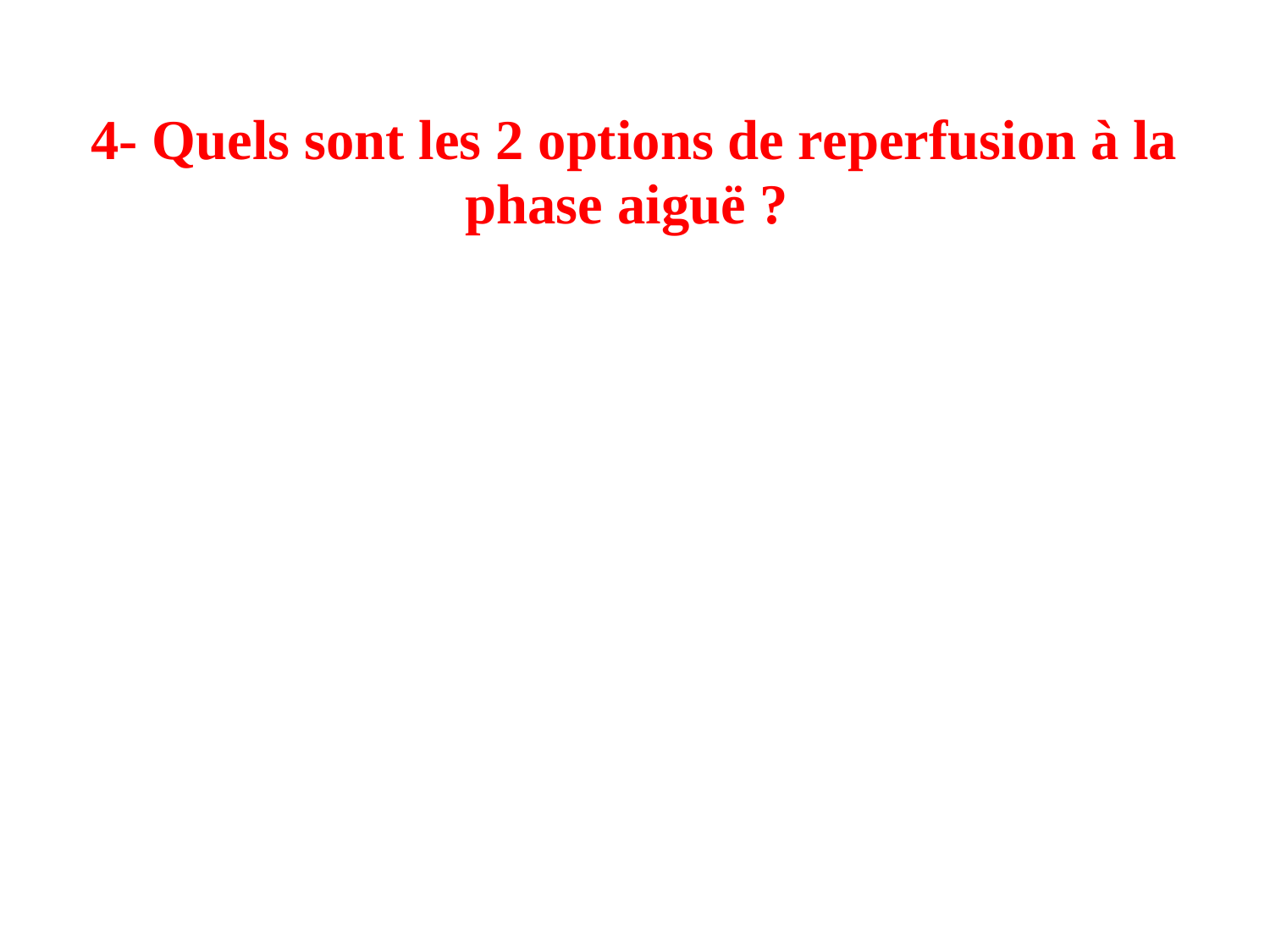

# 4- Quels sont les 2 options de reperfusion à la phase aiguë ?